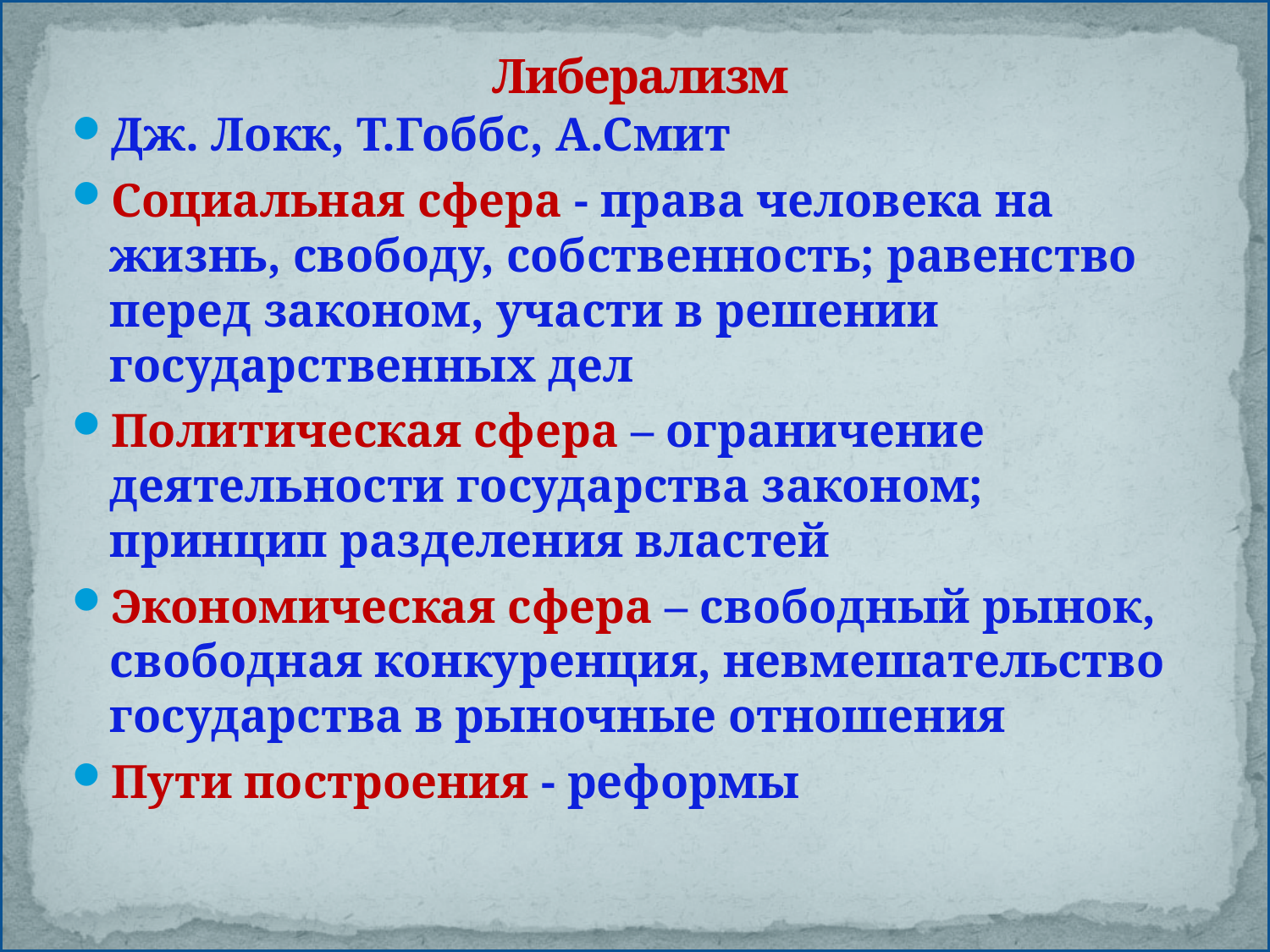

# Либерализм
Дж. Локк, Т.Гоббс, А.Смит
Социальная сфера - права человека на жизнь, свободу, собственность; равенство перед законом, участи в решении государственных дел
Политическая сфера – ограничение деятельности государства законом; принцип разделения властей
Экономическая сфера – свободный рынок, свободная конкуренция, невмешательство государства в рыночные отношения
Пути построения - реформы